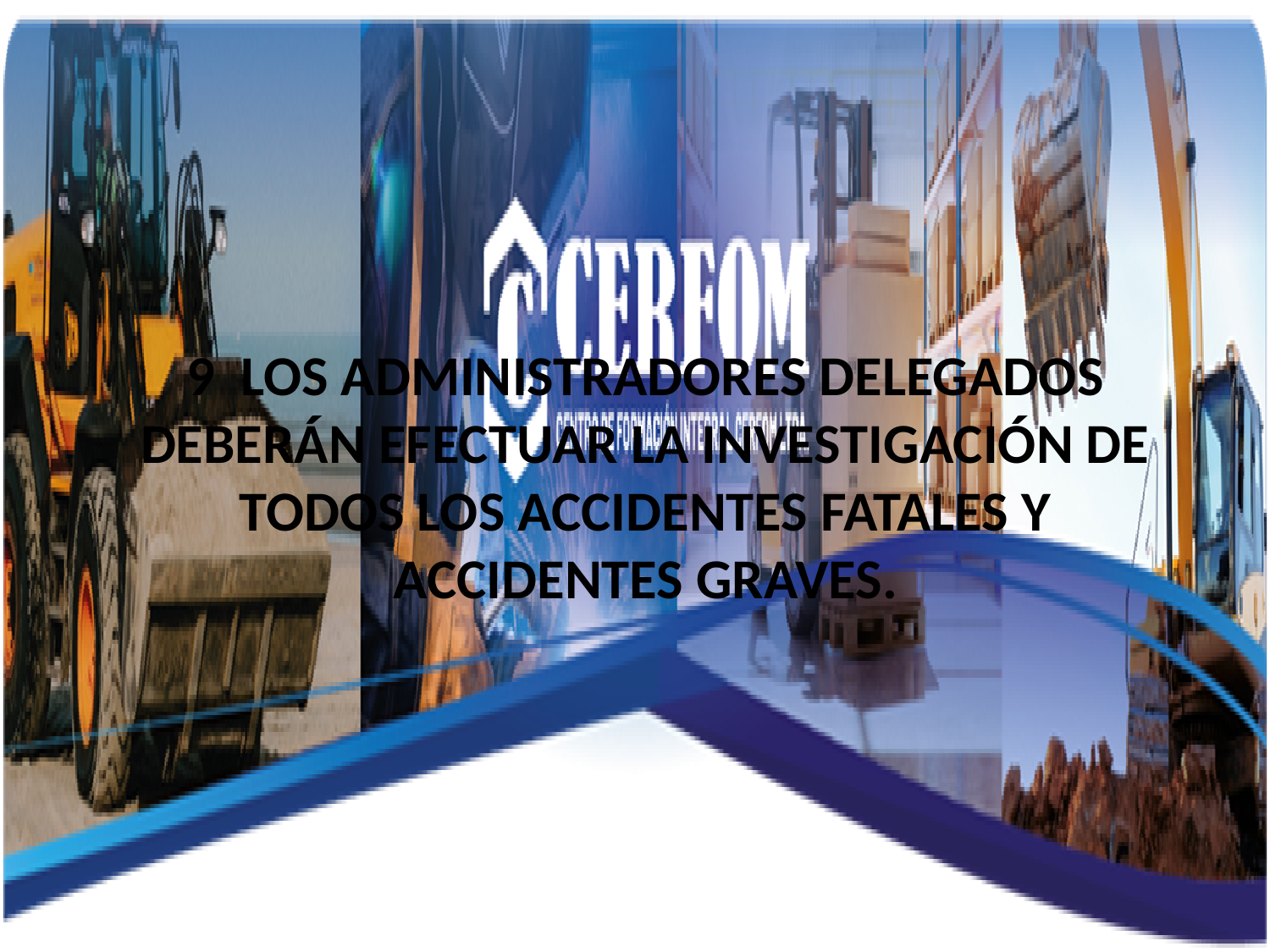

9  LOS ADMINISTRADORES DELEGADOS DEBERÁN EFECTUAR LA INVESTIGACIÓN DE TODOS LOS ACCIDENTES FATALES Y ACCIDENTES GRAVES.